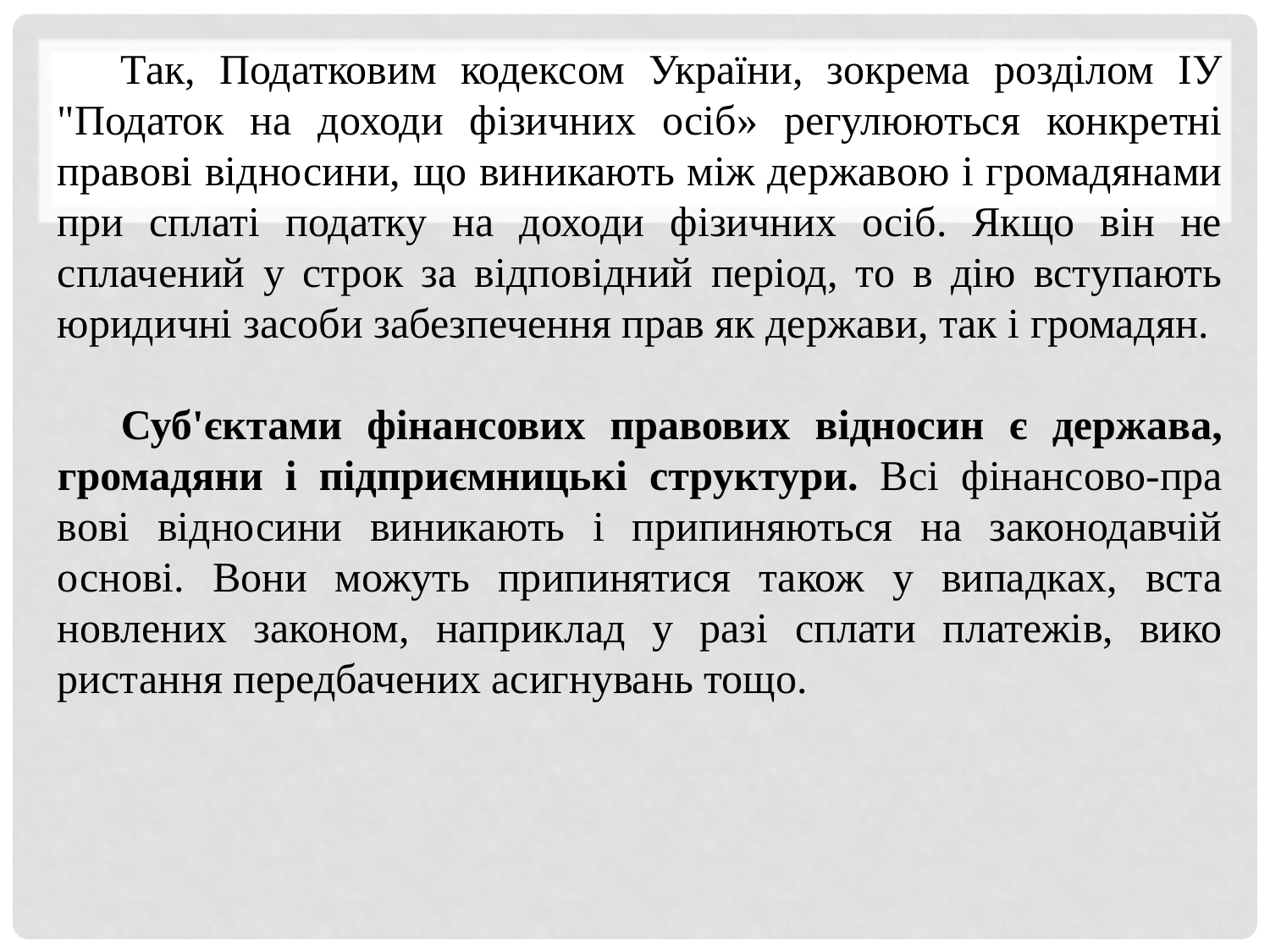

Так, Податковим кодексом України, зокрема розділом ІУ "Податок на доходи фізичних осіб» регулюються конкретні правові відно­сини, що виникають між державою і громадянами при сплаті податку на доходи фізичних осіб. Якщо він не сплачений у строк за відповідний період, то в дію вступають юридичні засоби забезпечення прав як держави, так і громадян.

Суб'єктами фінансових правових відносин є держава, громадяни і підприємницькі структури. Всі фінансово-пра­вові відносини виникають і припиняються на законодавчій основі. Вони можуть припинятися також у випадках, вста­новлених законом, наприклад у разі сплати платежів, вико­ристання передбачених асигнувань тощо.